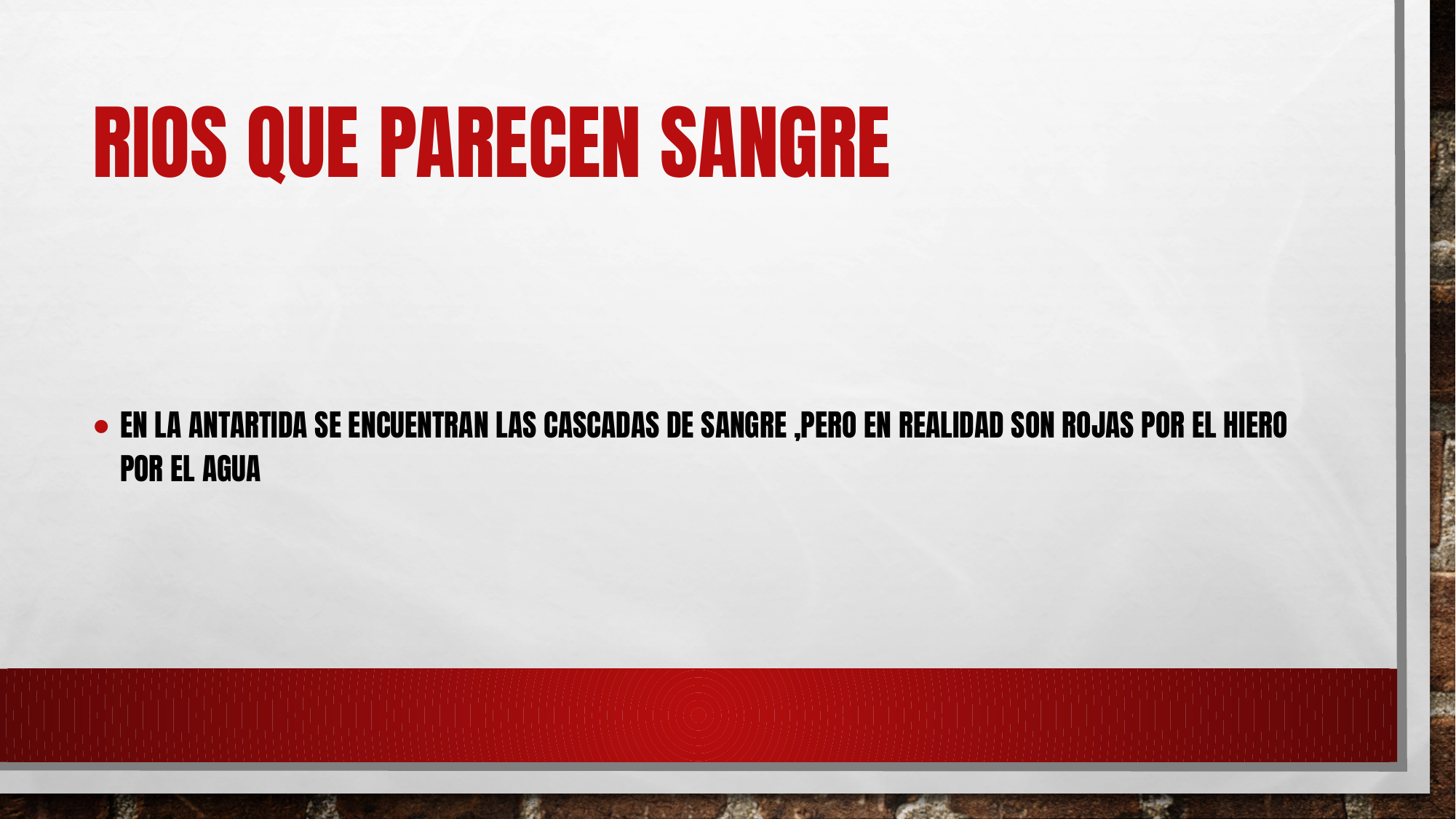

# Rios que parecen sangre
En la antartida se encuentran las cascadas de sangre ,pero en realidad son rojas por el hiero por el agua